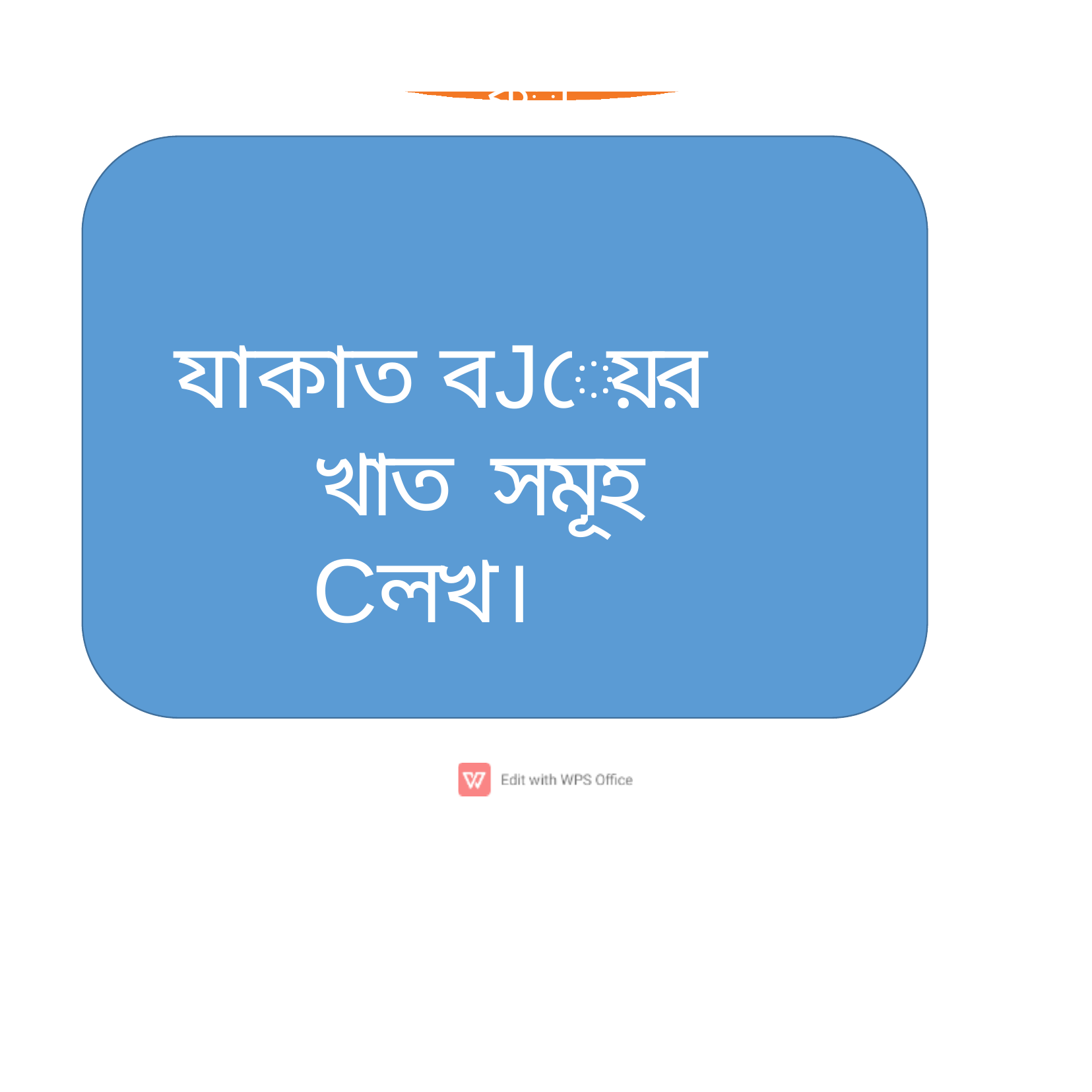

কাজ

# যাকাত বJেয়র খাত  সমূহ Cলখ।